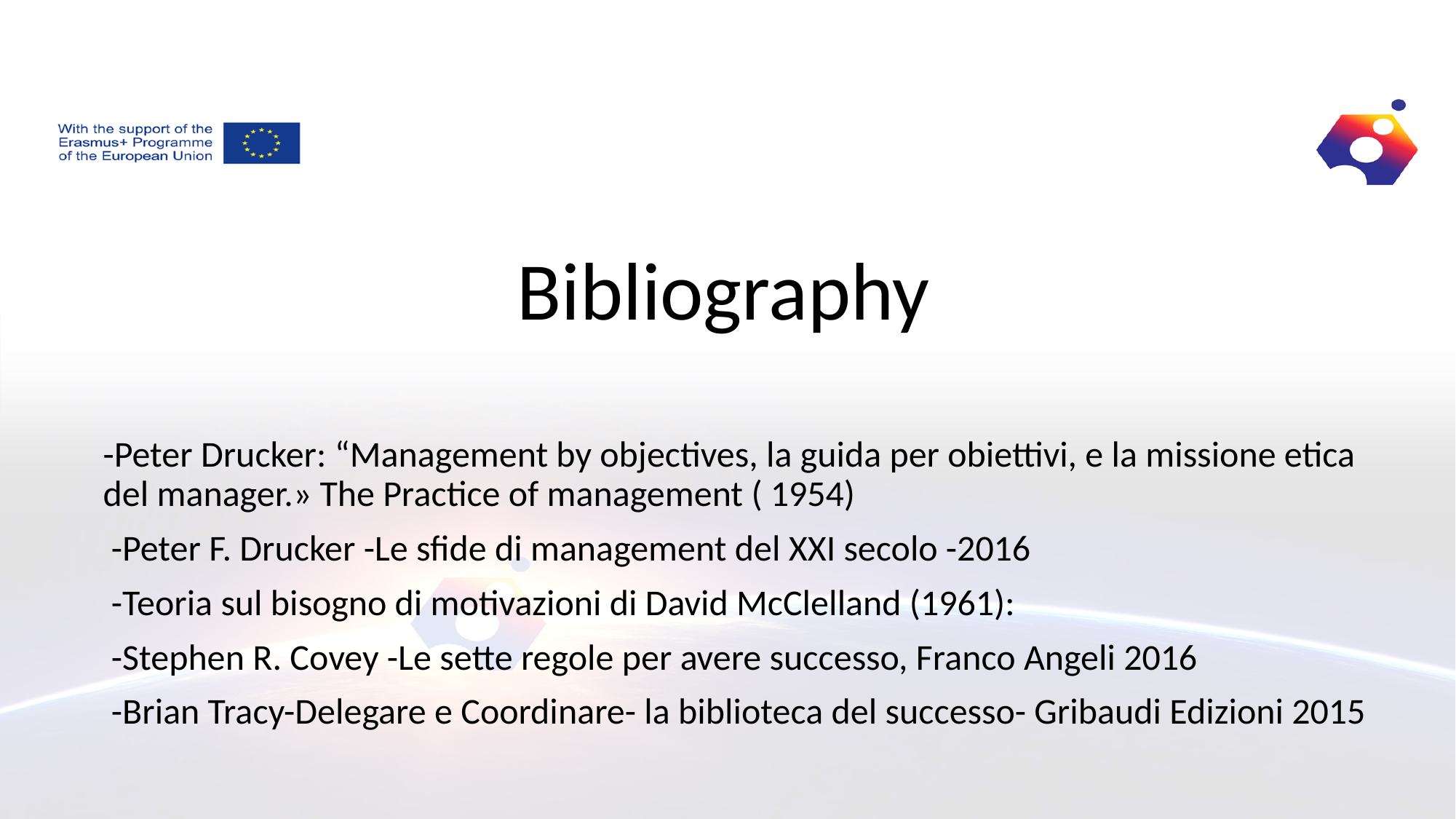

Bibliography
-Peter Drucker: “Management by objectives, la guida per obiettivi, e la missione etica del manager.» The Practice of management ( 1954)
 -Peter F. Drucker -Le sfide di management del XXI secolo -2016
 -Teoria sul bisogno di motivazioni di David McClelland (1961):
 -Stephen R. Covey -Le sette regole per avere successo, Franco Angeli 2016
 -Brian Tracy-Delegare e Coordinare- la biblioteca del successo- Gribaudi Edizioni 2015